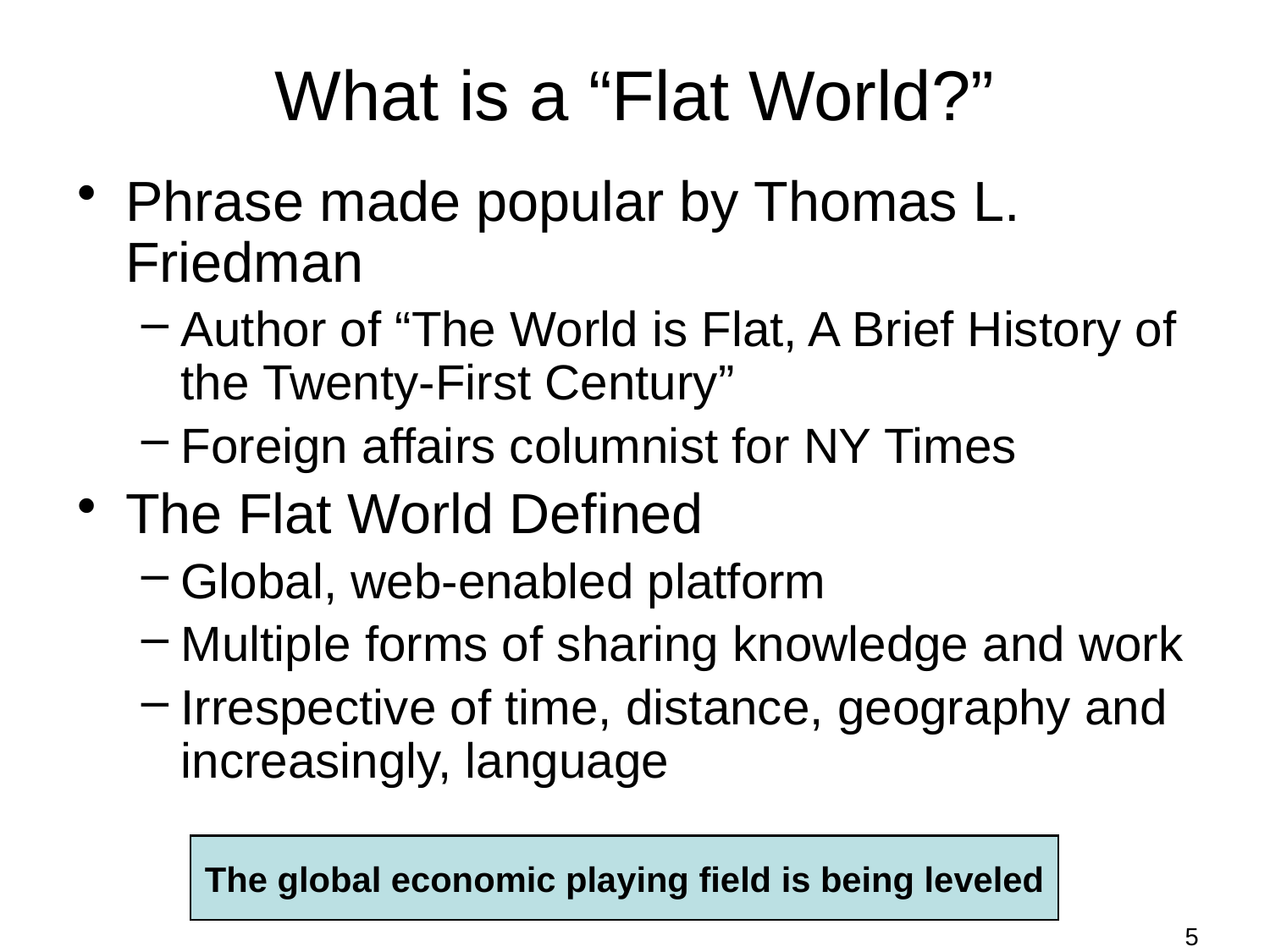

# What is a “Flat World?”
Phrase made popular by Thomas L. Friedman
Author of “The World is Flat, A Brief History of the Twenty-First Century”
Foreign affairs columnist for NY Times
The Flat World Defined
Global, web-enabled platform
Multiple forms of sharing knowledge and work
Irrespective of time, distance, geography and increasingly, language

The global economic playing field is being leveled
5